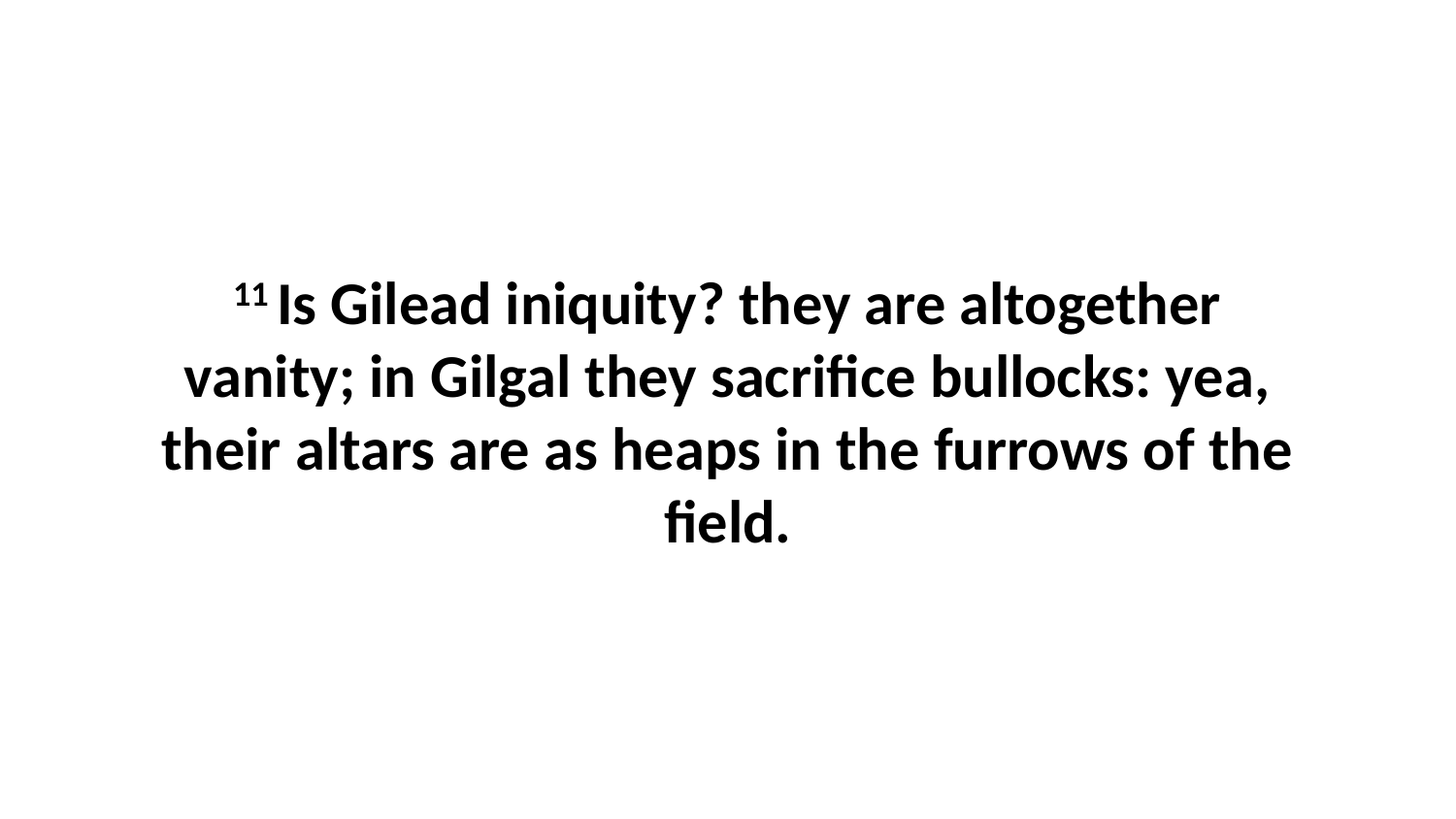

11 Is Gilead iniquity? they are altogether vanity; in Gilgal they sacrifice bullocks: yea, their altars are as heaps in the furrows of the field.